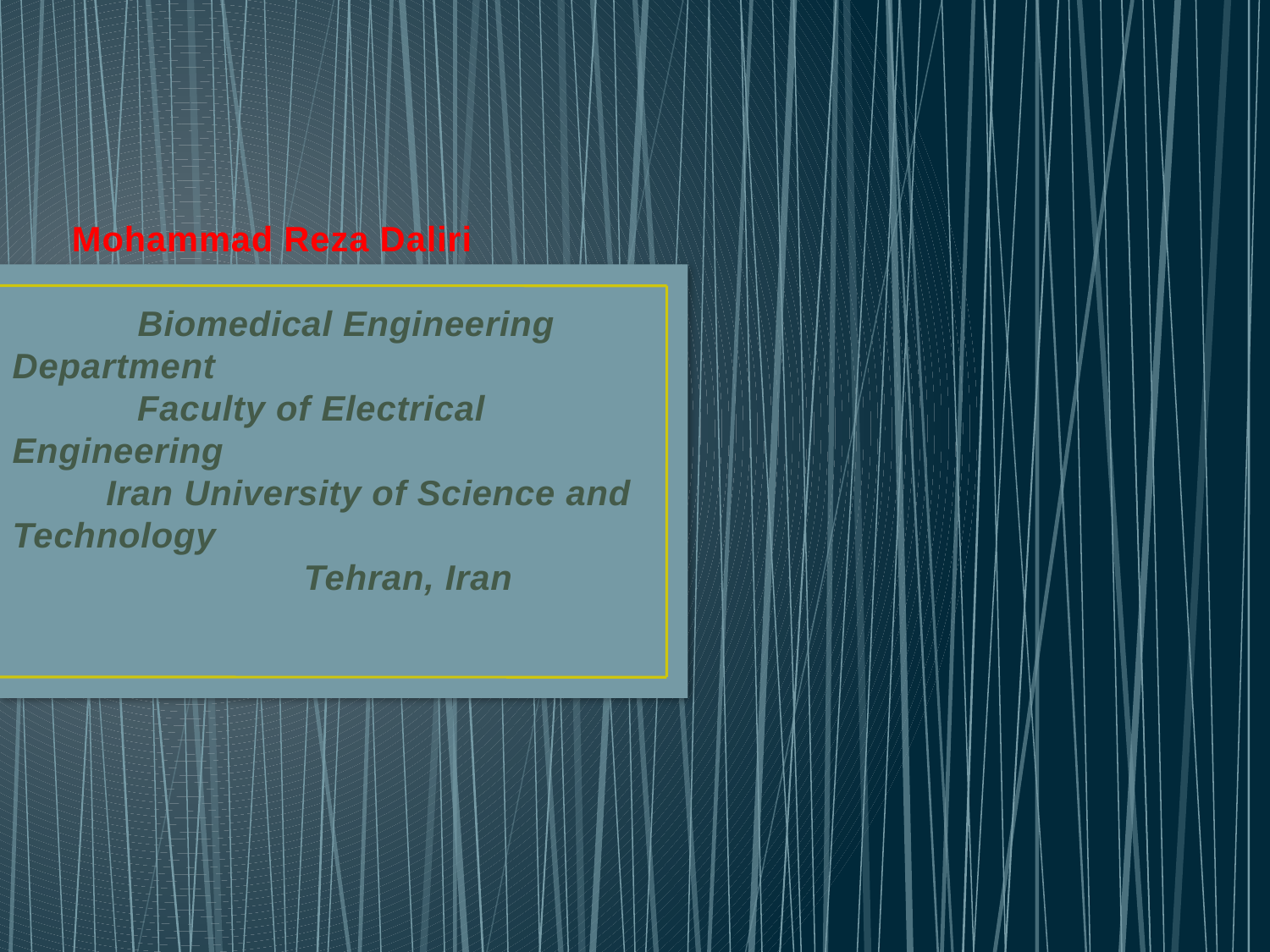

# Mohammad Reza Daliri Biomedical Engineering Department Faculty of Electrical Engineering Iran University of Science and Technology Tehran, Iran